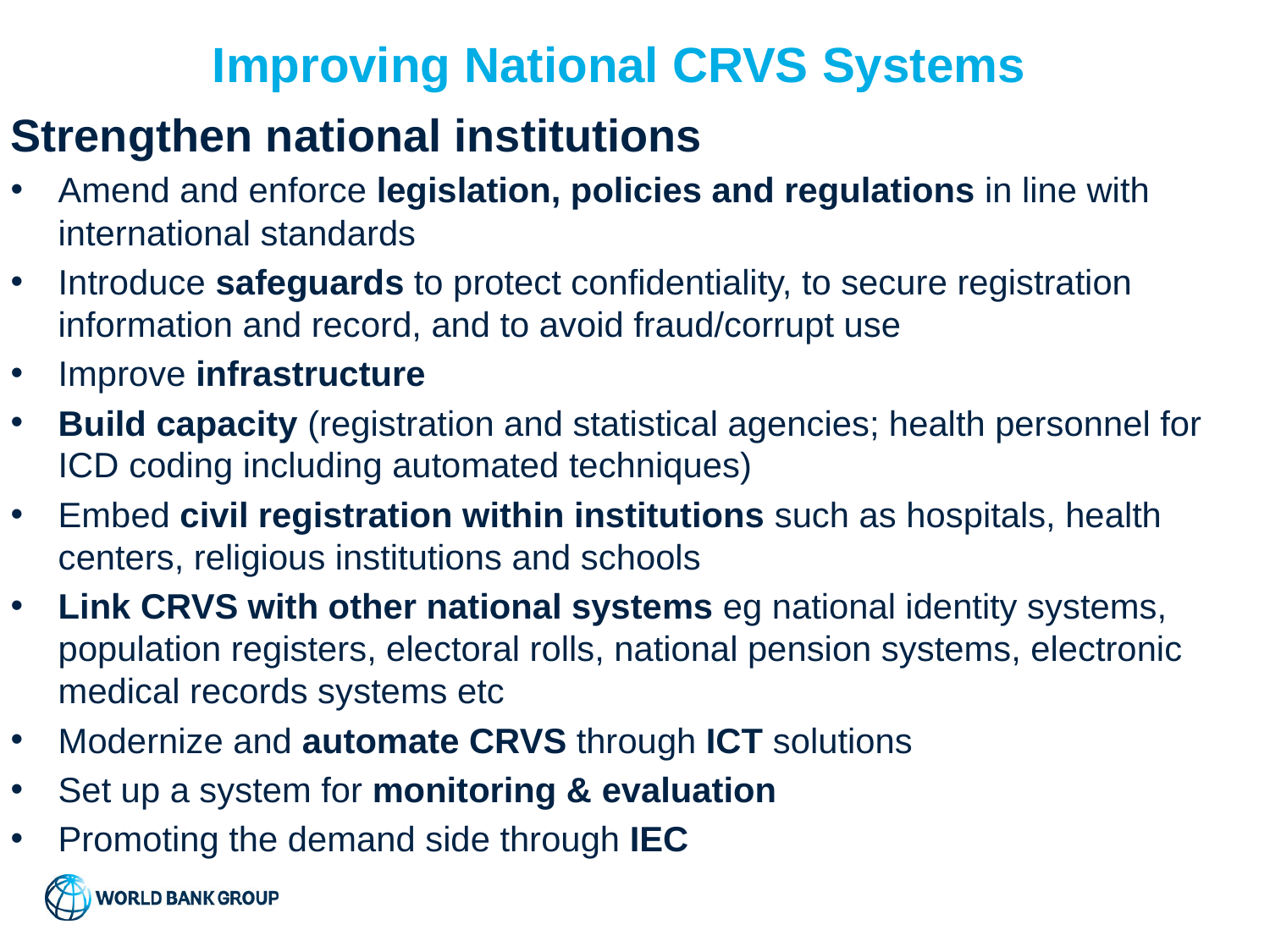

# Improving National CRVS Systems
Strengthen national institutions
Amend and enforce legislation, policies and regulations in line with international standards
Introduce safeguards to protect confidentiality, to secure registration information and record, and to avoid fraud/corrupt use
Improve infrastructure
Build capacity (registration and statistical agencies; health personnel for ICD coding including automated techniques)
Embed civil registration within institutions such as hospitals, health centers, religious institutions and schools
Link CRVS with other national systems eg national identity systems, population registers, electoral rolls, national pension systems, electronic medical records systems etc
Modernize and automate CRVS through ICT solutions
Set up a system for monitoring & evaluation
Promoting the demand side through IEC